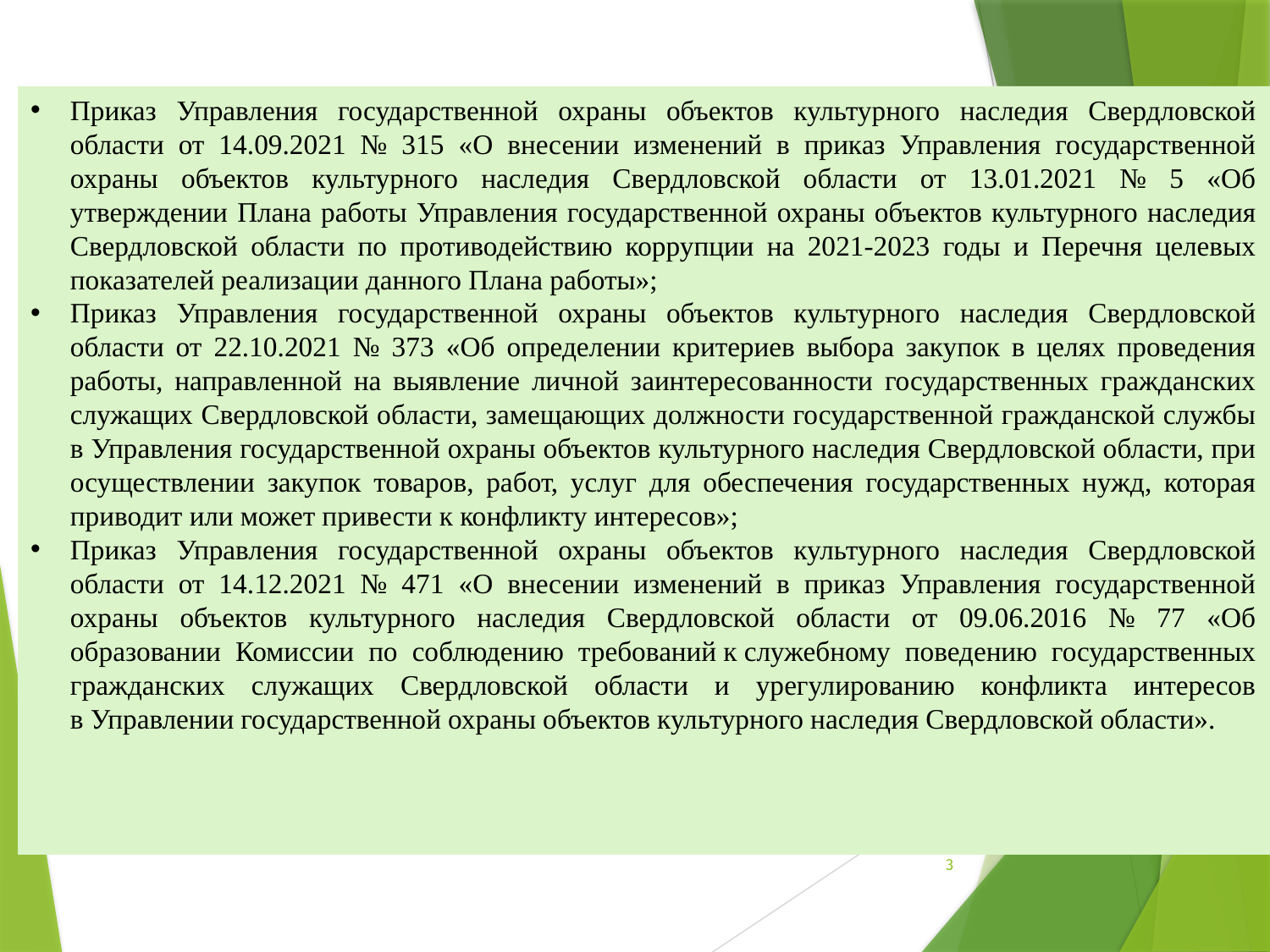

Приказ Управления государственной охраны объектов культурного наследия Свердловской области от 14.09.2021 № 315 «О внесении изменений в приказ Управления государственной охраны объектов культурного наследия Свердловской области от 13.01.2021 № 5 «Об утверждении Плана работы Управления государственной охраны объектов культурного наследия Свердловской области по противодействию коррупции на 2021-2023 годы и Перечня целевых показателей реализации данного Плана работы»;
Приказ Управления государственной охраны объектов культурного наследия Свердловской области от 22.10.2021 № 373 «Об определении критериев выбора закупок в целях проведения работы, направленной на выявление личной заинтересованности государственных гражданских служащих Свердловской области, замещающих должности государственной гражданской службы в Управления государственной охраны объектов культурного наследия Свердловской области, при осуществлении закупок товаров, работ, услуг для обеспечения государственных нужд, которая приводит или может привести к конфликту интересов»;
Приказ Управления государственной охраны объектов культурного наследия Свердловской области от 14.12.2021 № 471 «О внесении изменений в приказ Управления государственной охраны объектов культурного наследия Свердловской области от 09.06.2016 № 77 «Об образовании Комиссии по соблюдению требований к служебному поведению государственных гражданских служащих Свердловской области и урегулированию конфликта интересов в Управлении государственной охраны объектов культурного наследия Свердловской области».

3